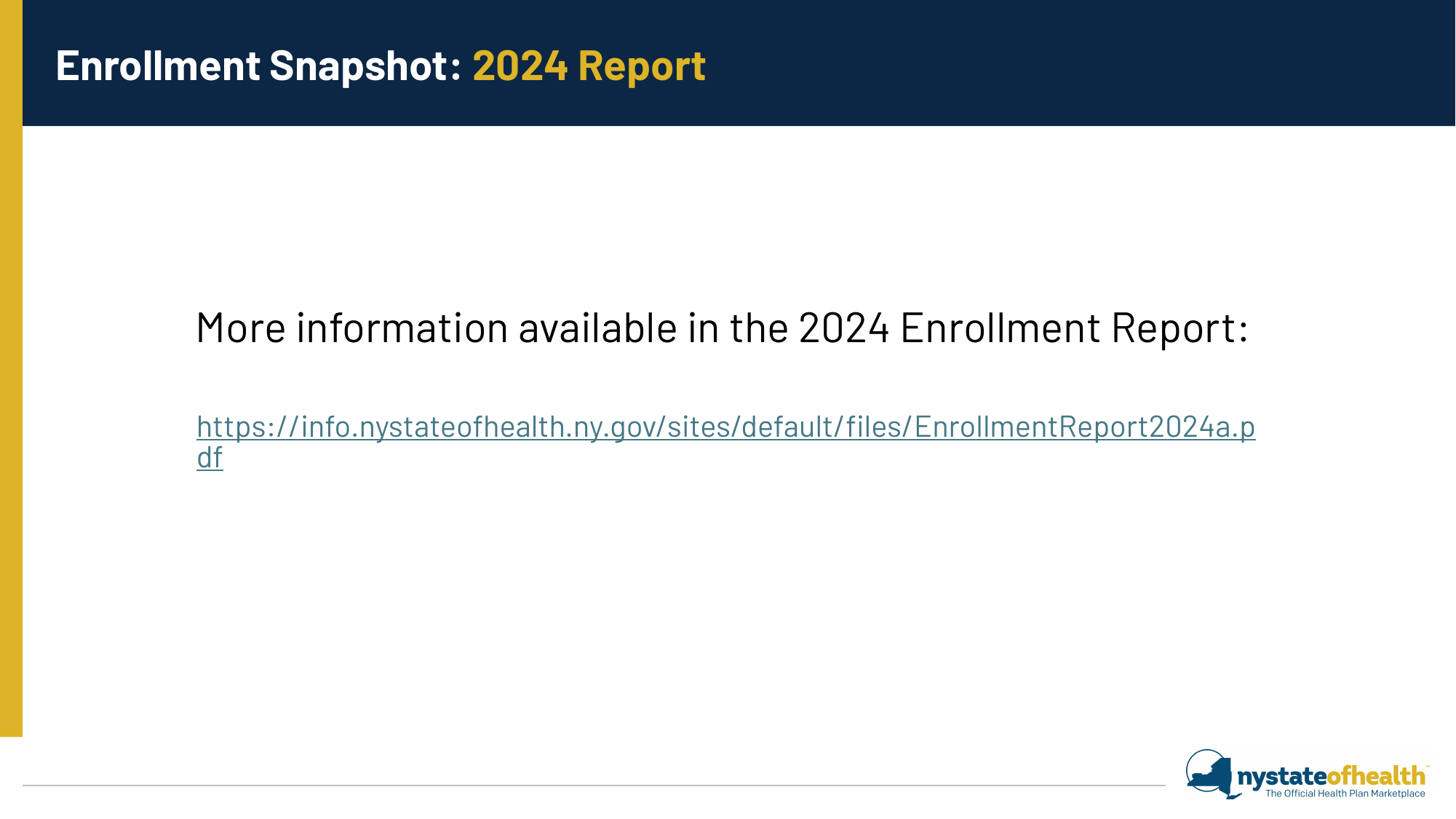

Enrollment Snapshot: 2024 Report
More information available in the 2024 Enrollment Report:

https://info.nystateofhealth.ny.gov/sites/default/files/EnrollmentReport2024a.pdf